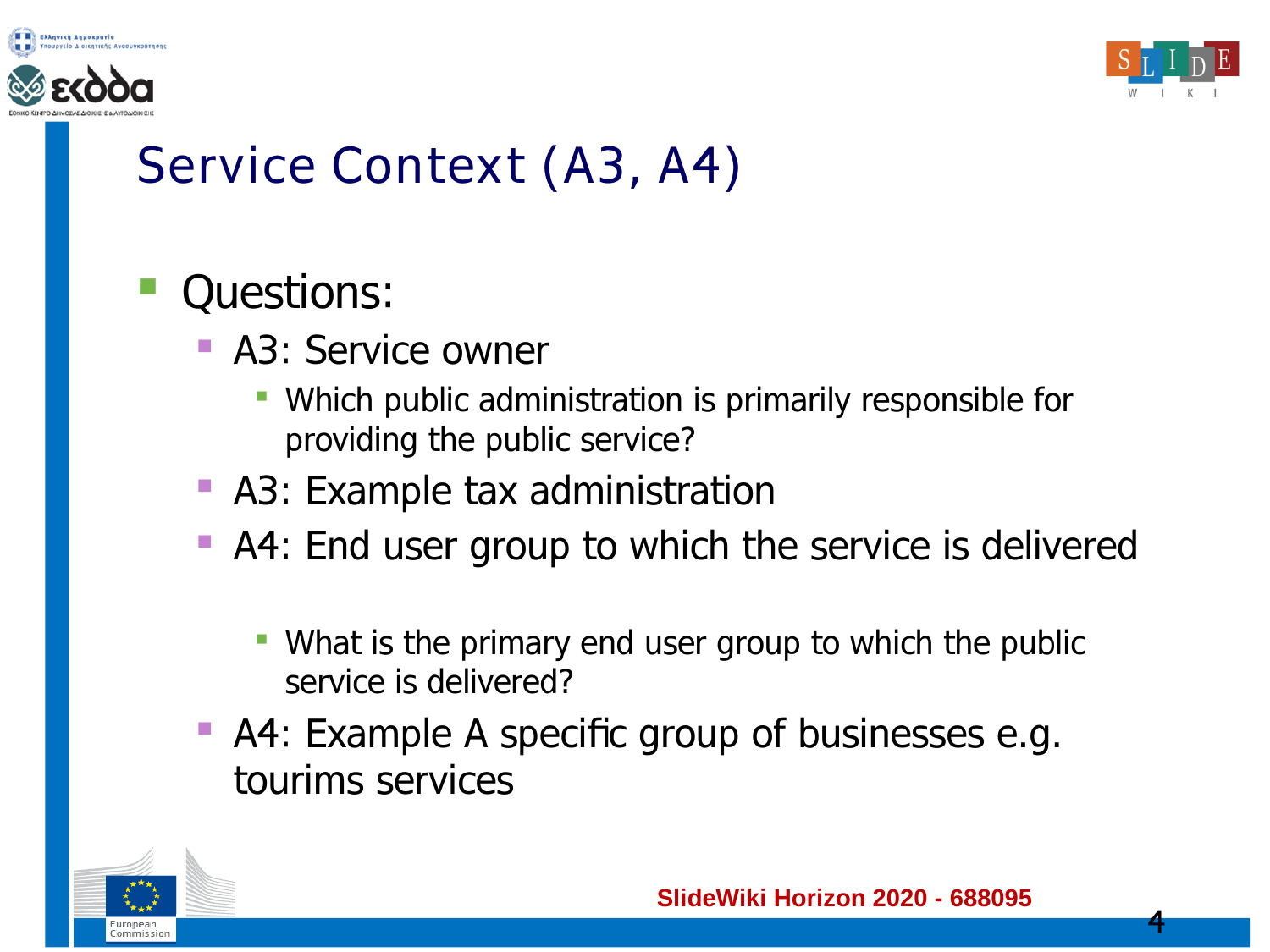

# Service Context (A3, A4)
Questions:
A3: Service owner
Which public administration is primarily responsible for providing the public service?
A3: Example tax administration
A4: End user group to which the service is delivered
What is the primary end user group to which the public service is delivered?
A4: Example A specific group of businesses e.g. tourims services
4